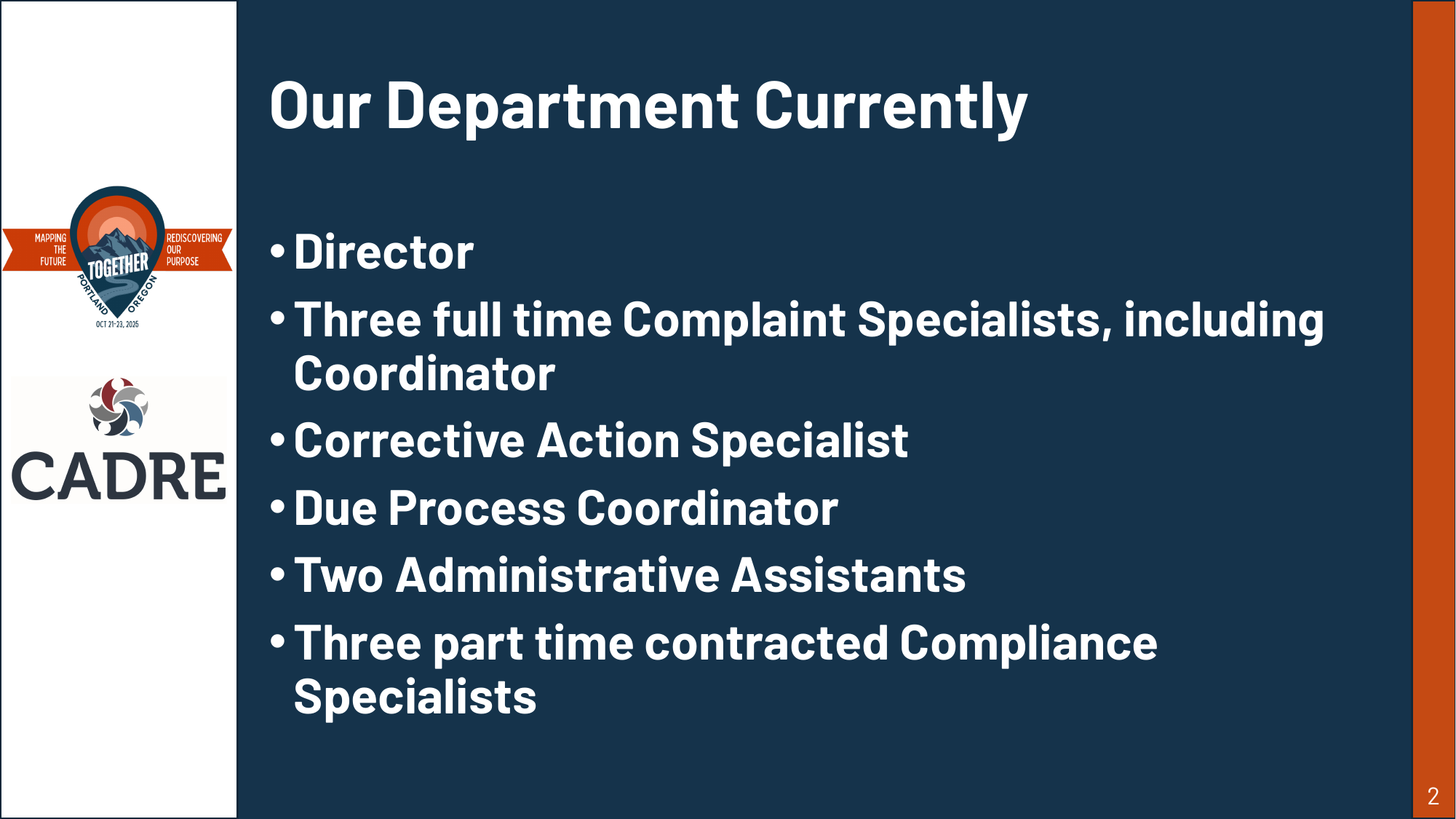

# Our Department Currently
Director
Three full time Complaint Specialists, including Coordinator
Corrective Action Specialist
Due Process Coordinator
Two Administrative Assistants
Three part time contracted Compliance Specialists